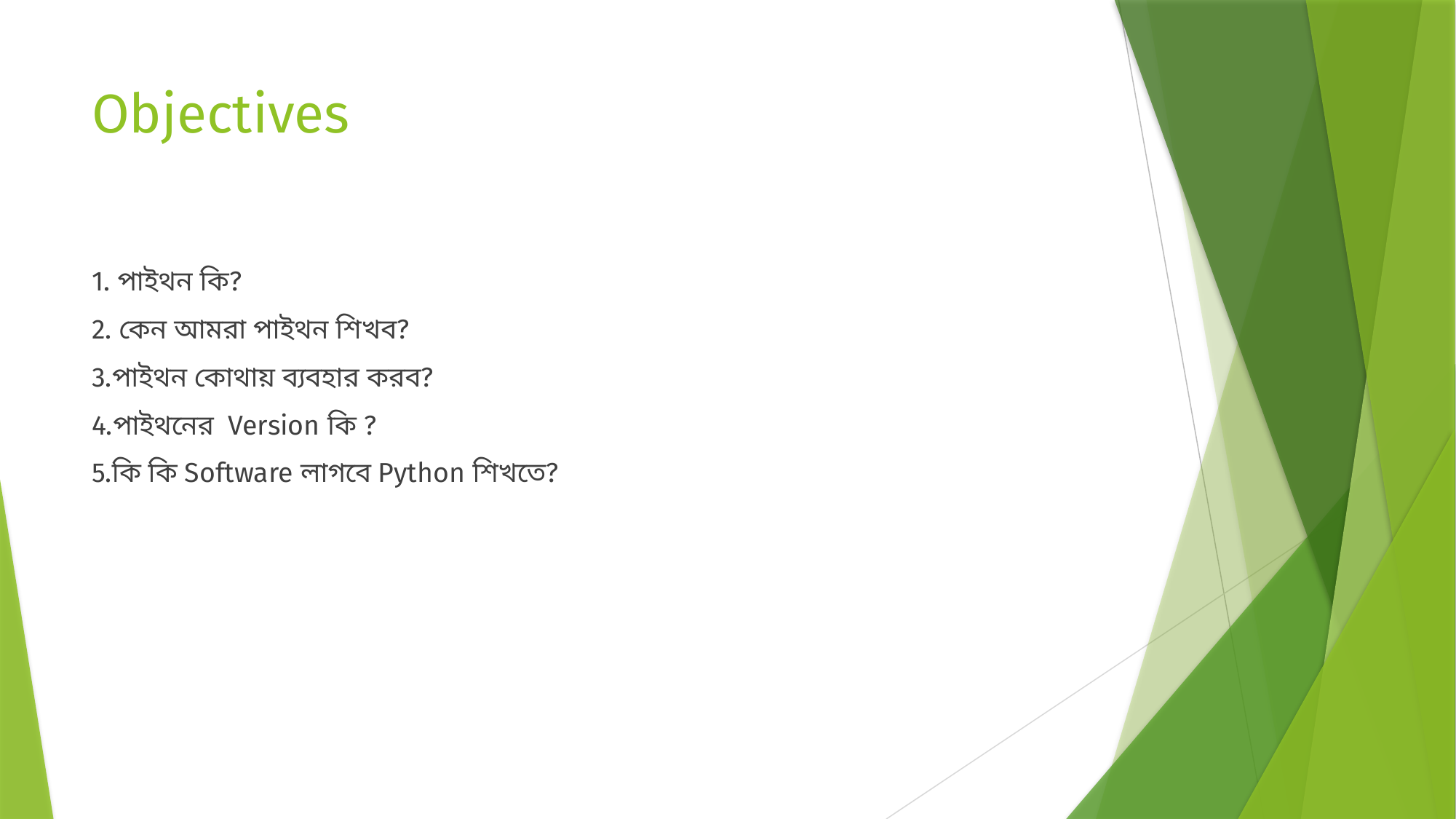

# Objectives
1. পাইথন কি?
2. কেন আমরা পাইথন শিখব?
3.পাইথন কোথায় ব্যবহার করব?
4.পাইথনের  Version কি ?
5.কি কি Software লাগবে Python শিখতে?